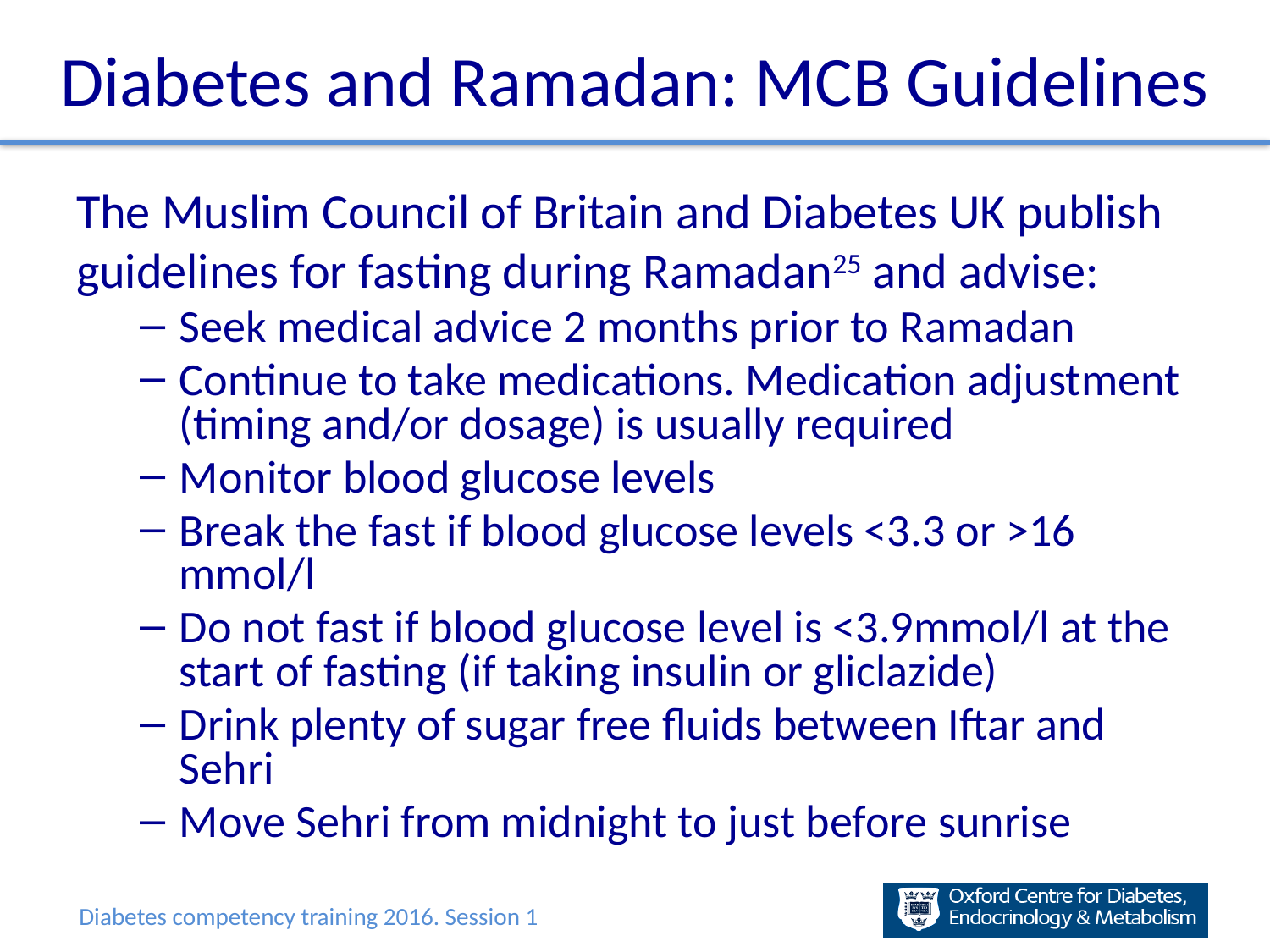

# Diabetes and Ramadan: MCB Guidelines
The Muslim Council of Britain and Diabetes UK publish guidelines for fasting during Ramadan25 and advise:
Seek medical advice 2 months prior to Ramadan
Continue to take medications. Medication adjustment (timing and/or dosage) is usually required
Monitor blood glucose levels
Break the fast if blood glucose levels <3.3 or >16 mmol/l
Do not fast if blood glucose level is <3.9mmol/l at the start of fasting (if taking insulin or gliclazide)
Drink plenty of sugar free fluids between Iftar and Sehri
Move Sehri from midnight to just before sunrise